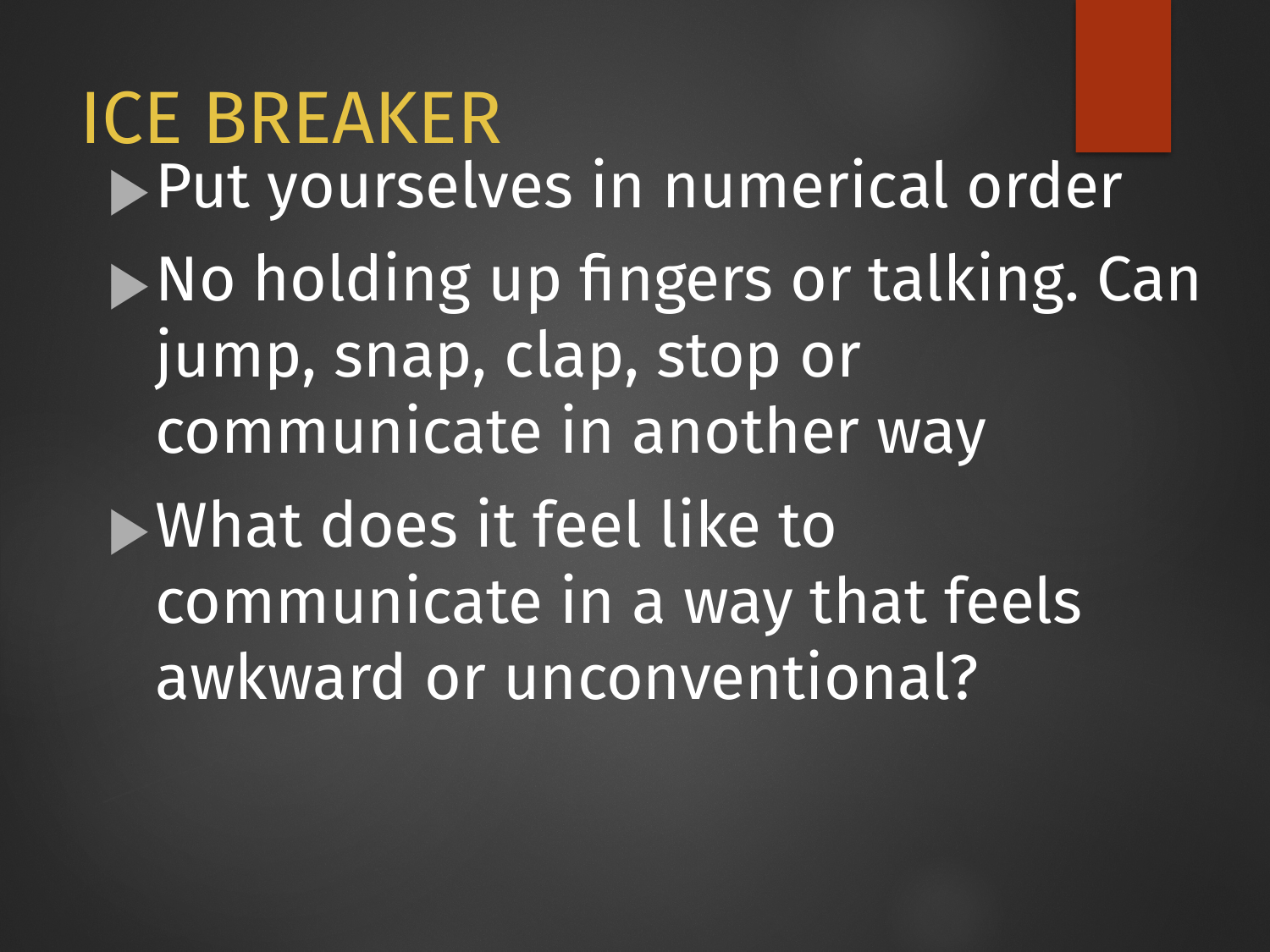

# ICE BREAKER
Put yourselves in numerical order
No holding up fingers or talking. Can jump, snap, clap, stop or communicate in another way
What does it feel like to communicate in a way that feels awkward or unconventional?